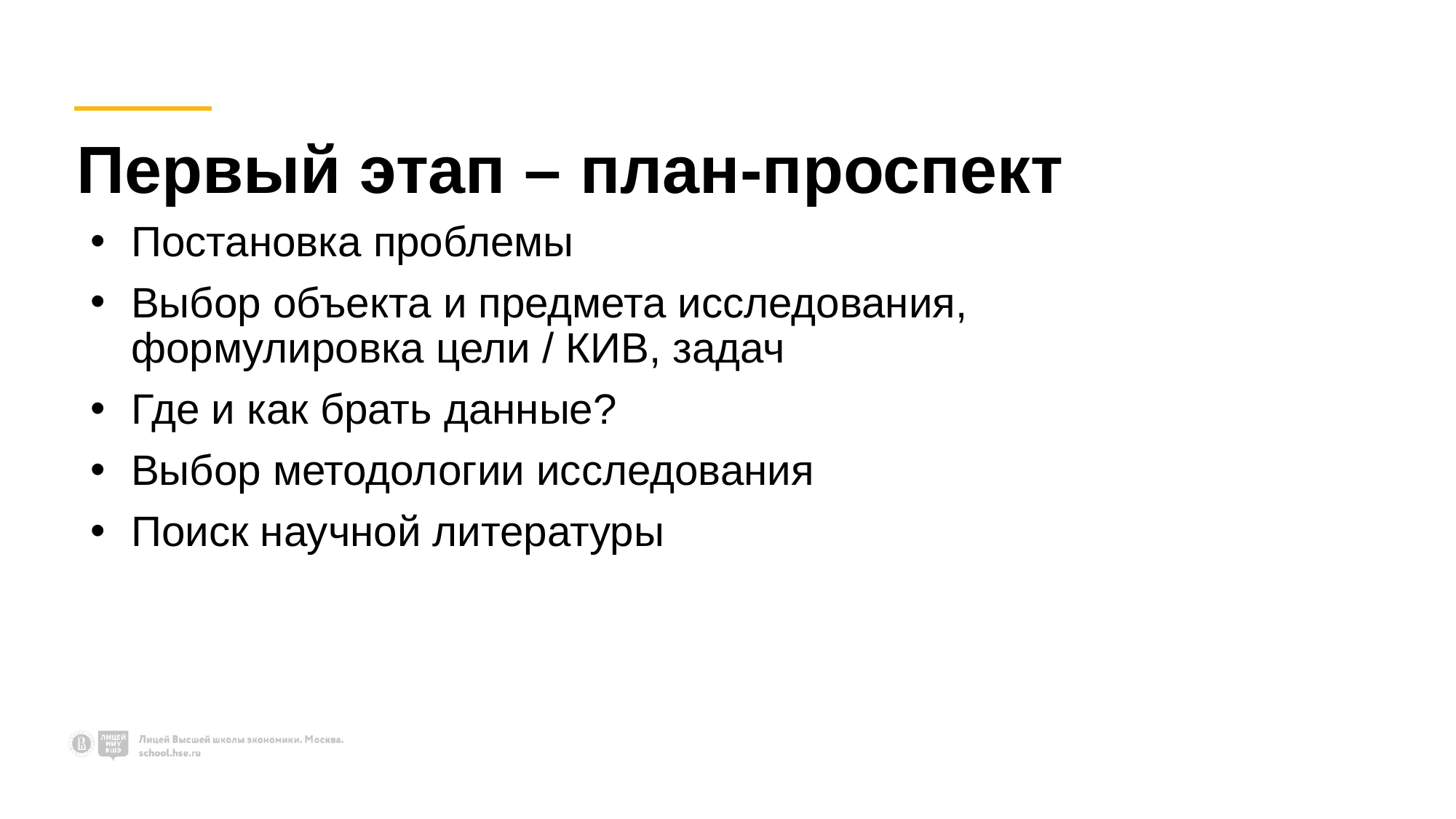

# Первый этап – план-проспект
Постановка проблемы
Выбор объекта и предмета исследования, формулировка цели / КИВ, задач
Где и как брать данные?
Выбор методологии исследования
Поиск научной литературы